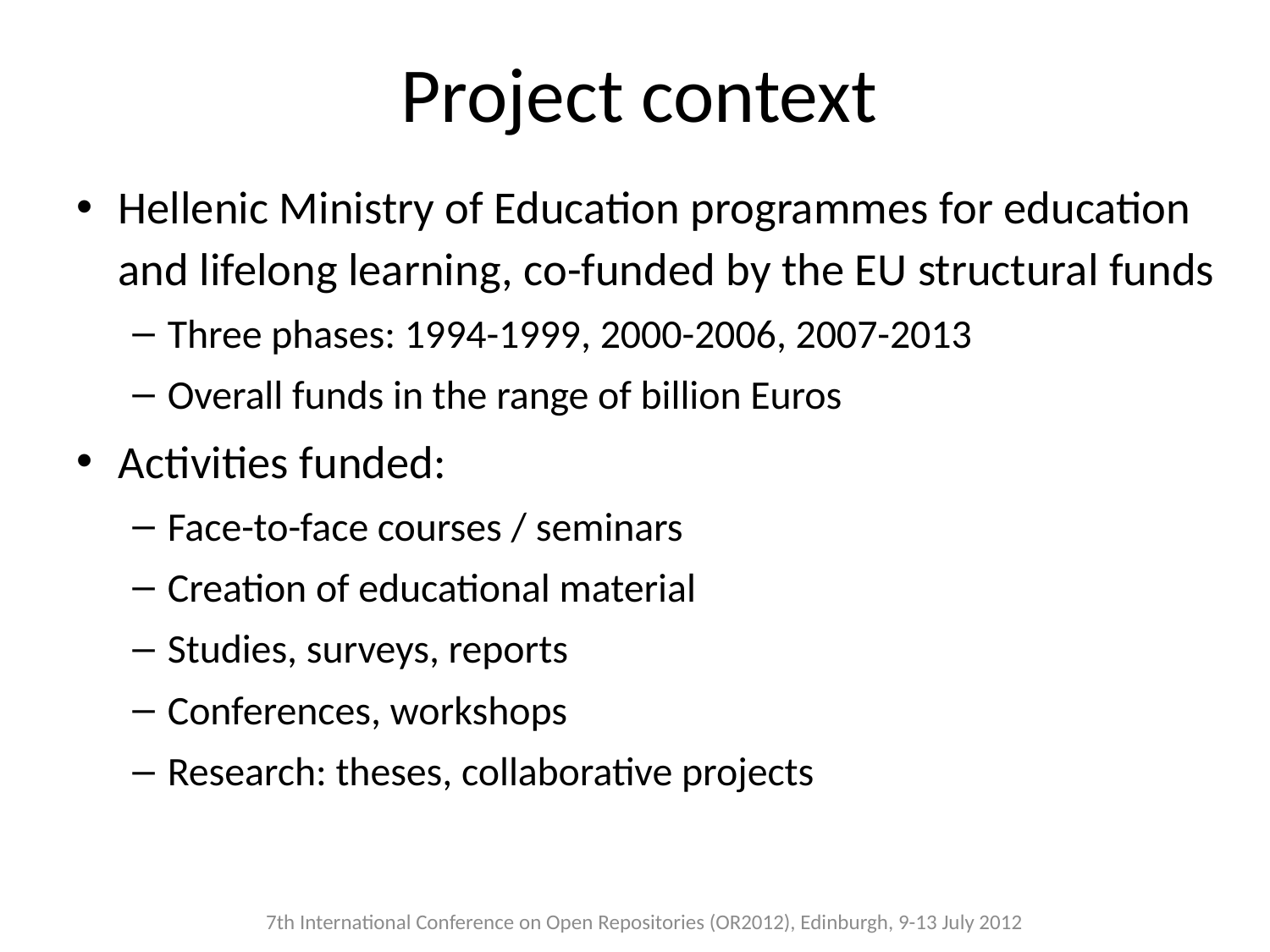

# Project context
Hellenic Ministry of Education programmes for education and lifelong learning, co-funded by the EU structural funds
Three phases: 1994-1999, 2000-2006, 2007-2013
Overall funds in the range of billion Euros
Activities funded:
Face-to-face courses / seminars
Creation of educational material
Studies, surveys, reports
Conferences, workshops
Research: theses, collaborative projects

7th International Conference on Open Repositories (OR2012), Edinburgh, 9-13 July 2012